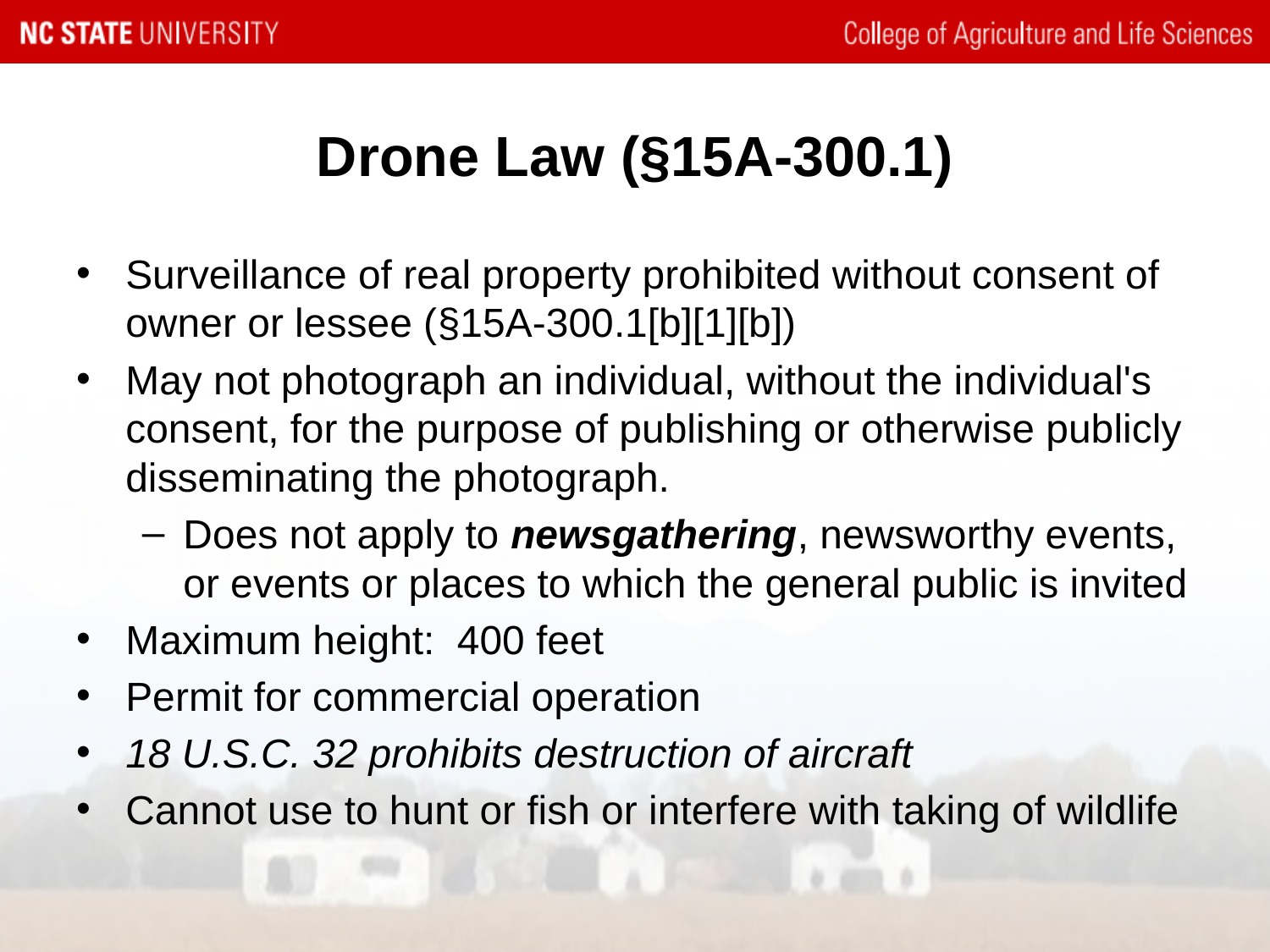

# Drone Law (§15A-300.1)
Surveillance of real property prohibited without consent of owner or lessee (§15A-300.1[b][1][b])
May not photograph an individual, without the individual's consent, for the purpose of publishing or otherwise publicly disseminating the photograph.
Does not apply to newsgathering, newsworthy events, or events or places to which the general public is invited
Maximum height:  400 feet
Permit for commercial operation
18 U.S.C. 32 prohibits destruction of aircraft
Cannot use to hunt or fish or interfere with taking of wildlife